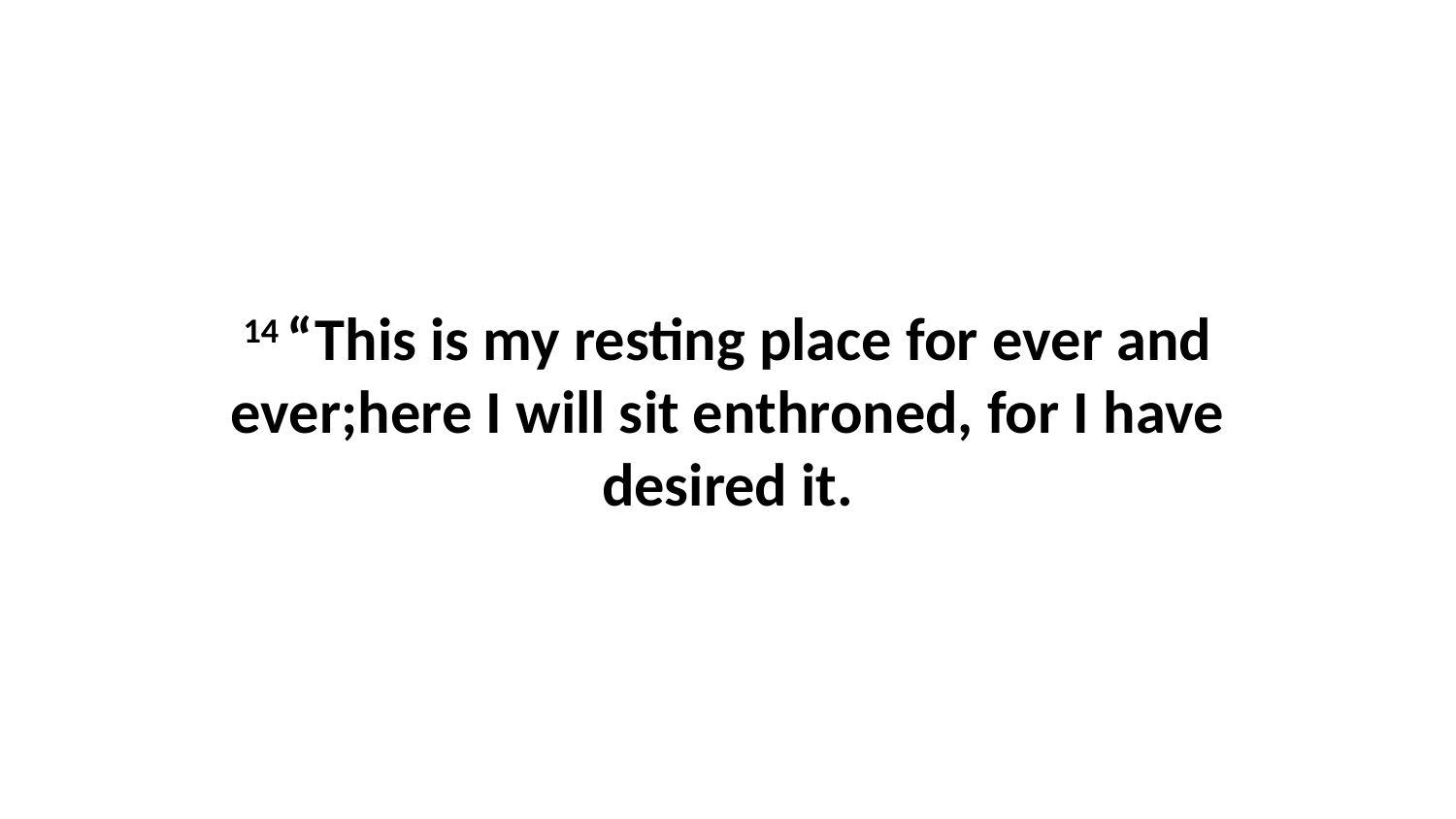

14 “This is my resting place for ever and ever;here I will sit enthroned, for I have desired it.